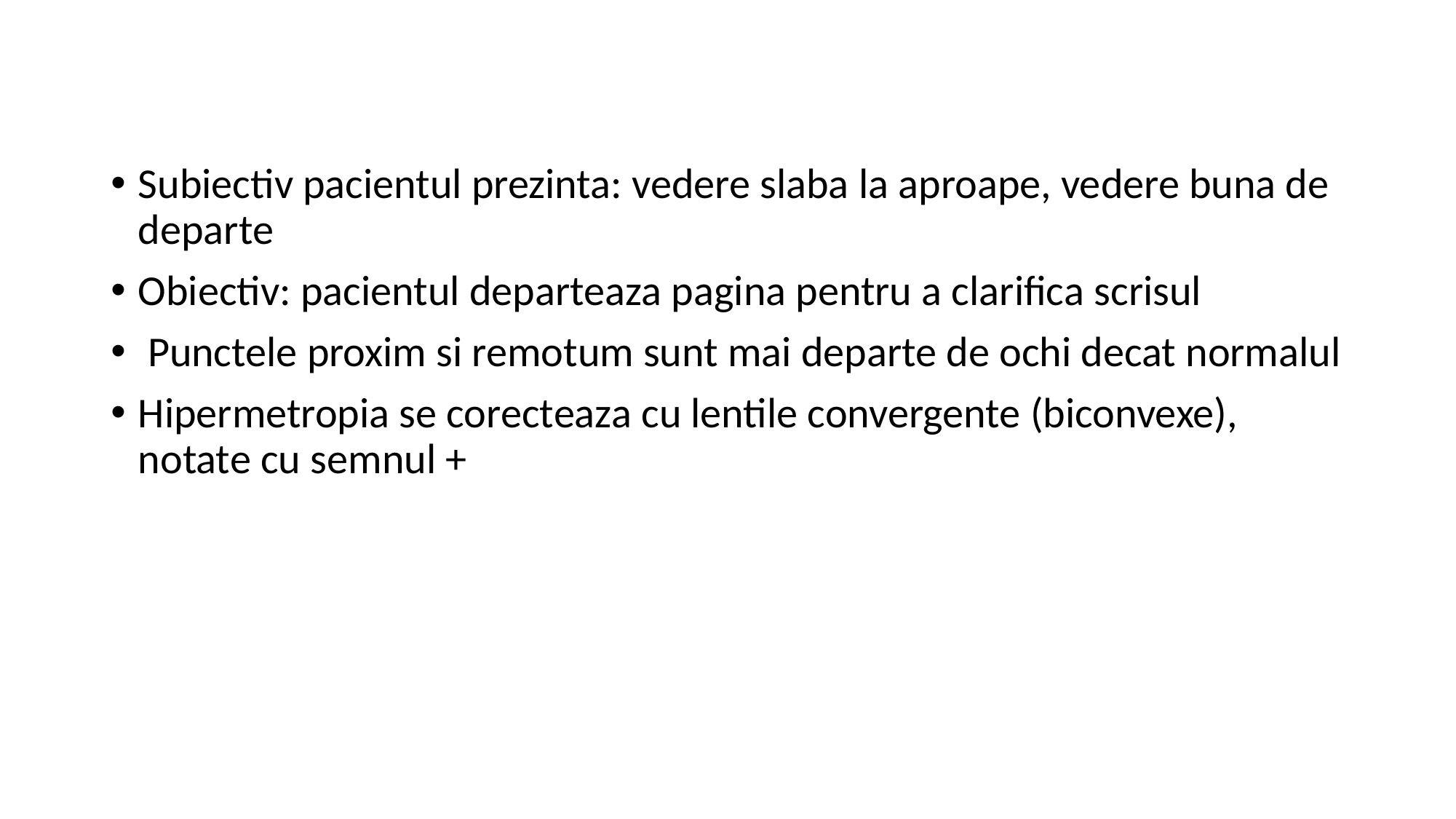

Subiectiv pacientul prezinta: vedere slaba la aproape, vedere buna de departe
Obiectiv: pacientul departeaza pagina pentru a clarifica scrisul
 Punctele proxim si remotum sunt mai departe de ochi decat normalul
Hipermetropia se corecteaza cu lentile convergente (biconvexe), notate cu semnul +